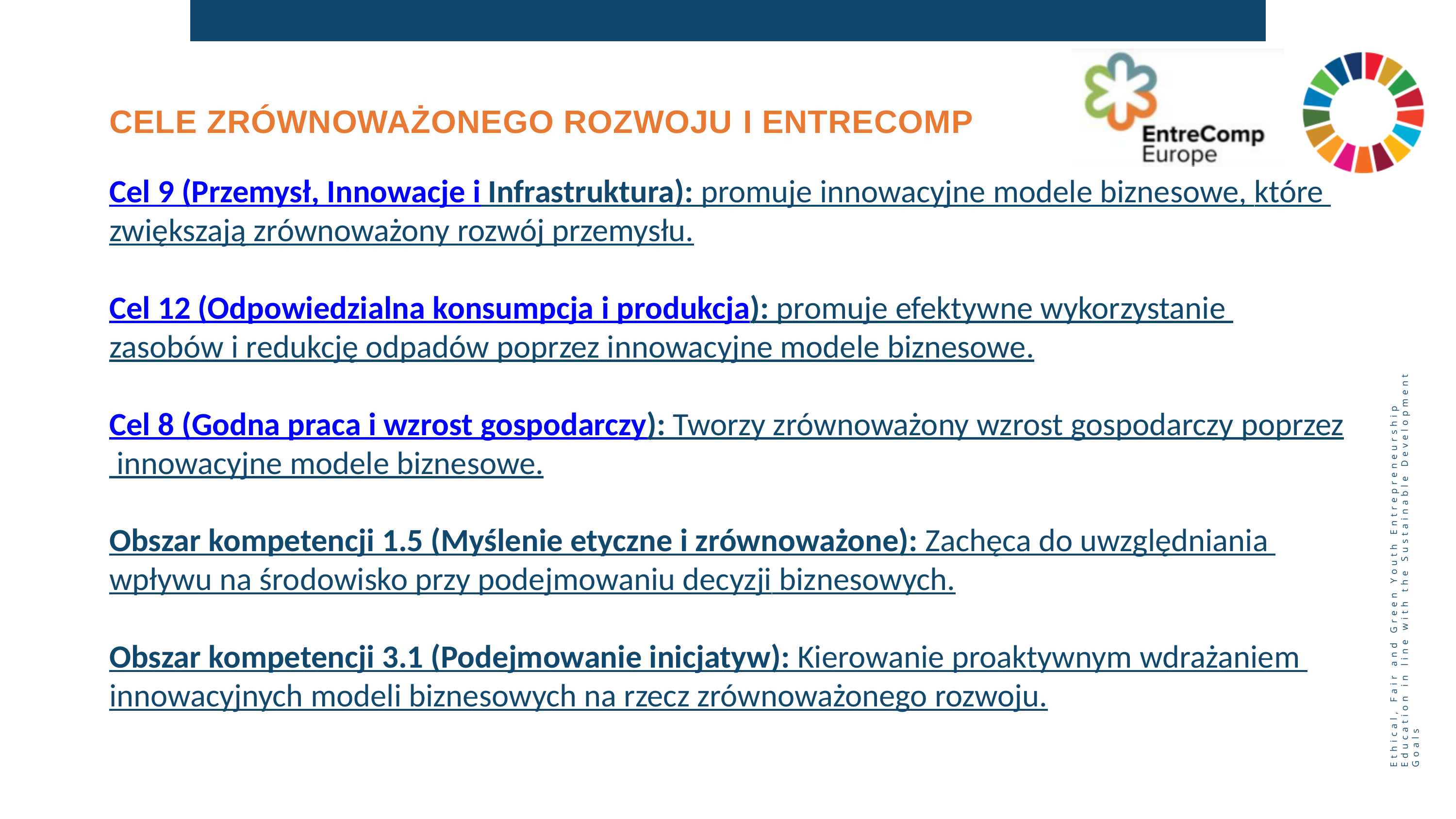

CELE ZRÓWNOWAŻONEGO ROZWOJU I ENTRECOMP
Cel 9 (Przemysł, Innowacje i Infrastruktura): promuje innowacyjne modele biznesowe, które zwiększają zrównoważony rozwój przemysłu.

Cel 12 (Odpowiedzialna konsumpcja i produkcja): promuje efektywne wykorzystanie zasobów i redukcję odpadów poprzez innowacyjne modele biznesowe.

Cel 8 (Godna praca i wzrost gospodarczy): Tworzy zrównoważony wzrost gospodarczy poprzez innowacyjne modele biznesowe.

Obszar kompetencji 1.5 (Myślenie etyczne i zrównoważone): Zachęca do uwzględniania wpływu na środowisko przy podejmowaniu decyzji biznesowych.

Obszar kompetencji 3.1 (Podejmowanie inicjatyw): Kierowanie proaktywnym wdrażaniem innowacyjnych modeli biznesowych na rzecz zrównoważonego rozwoju.
Ethical, Fair and Green Youth Entrepreneurship Education in line with the Sustainable Development Goals